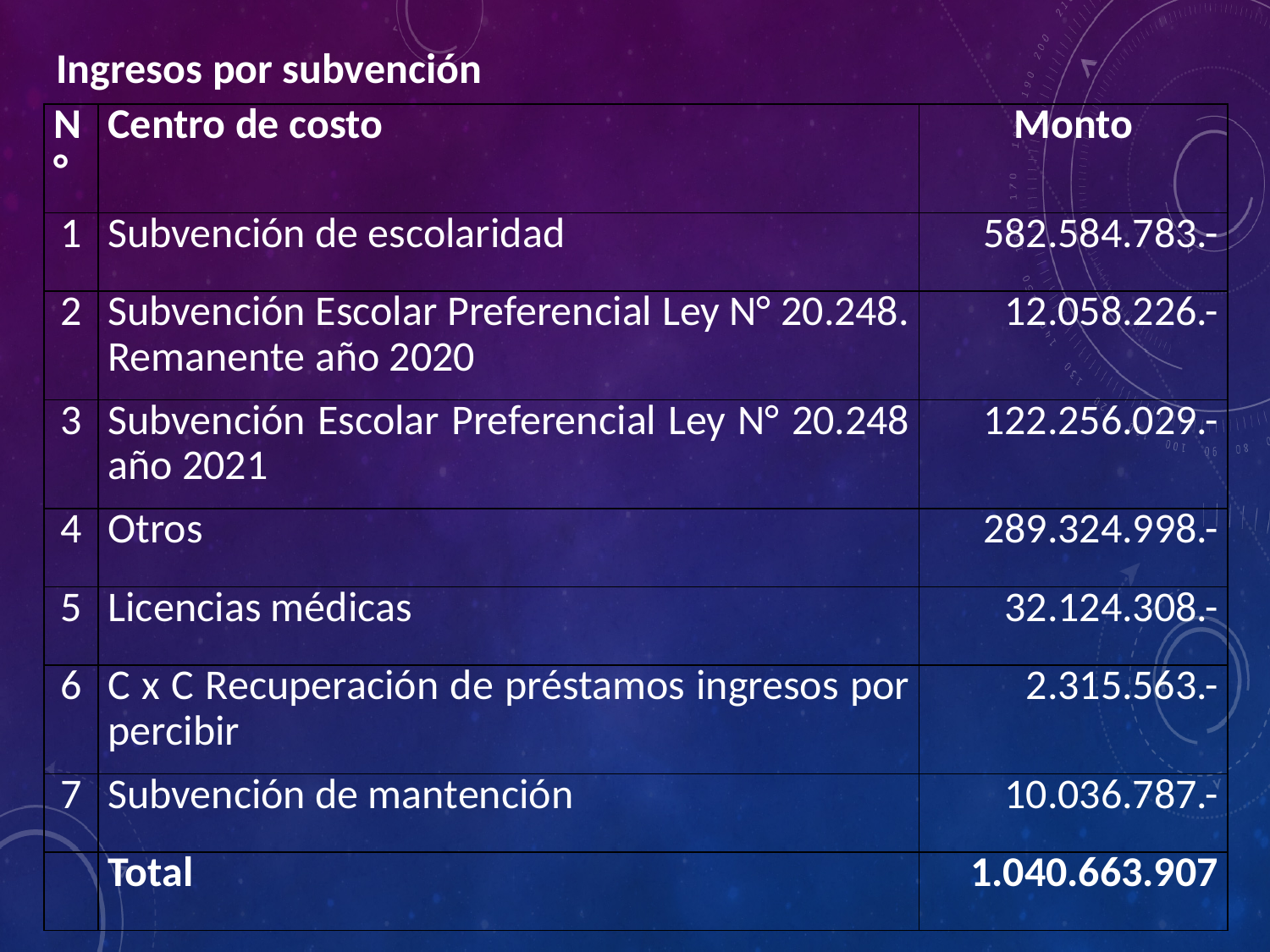

Ingresos por subvención
| N° | Centro de costo | Monto |
| --- | --- | --- |
| 1 | Subvención de escolaridad | 582.584.783.- |
| 2 | Subvención Escolar Preferencial Ley N° 20.248. Remanente año 2020 | 12.058.226.- |
| 3 | Subvención Escolar Preferencial Ley N° 20.248 año 2021 | 122.256.029.- |
| 4 | Otros | 289.324.998.- |
| 5 | Licencias médicas | 32.124.308.- |
| 6 | C x C Recuperación de préstamos ingresos por percibir | 2.315.563.- |
| 7 | Subvención de mantención | 10.036.787.- |
|  | Total | 1.040.663.907 |